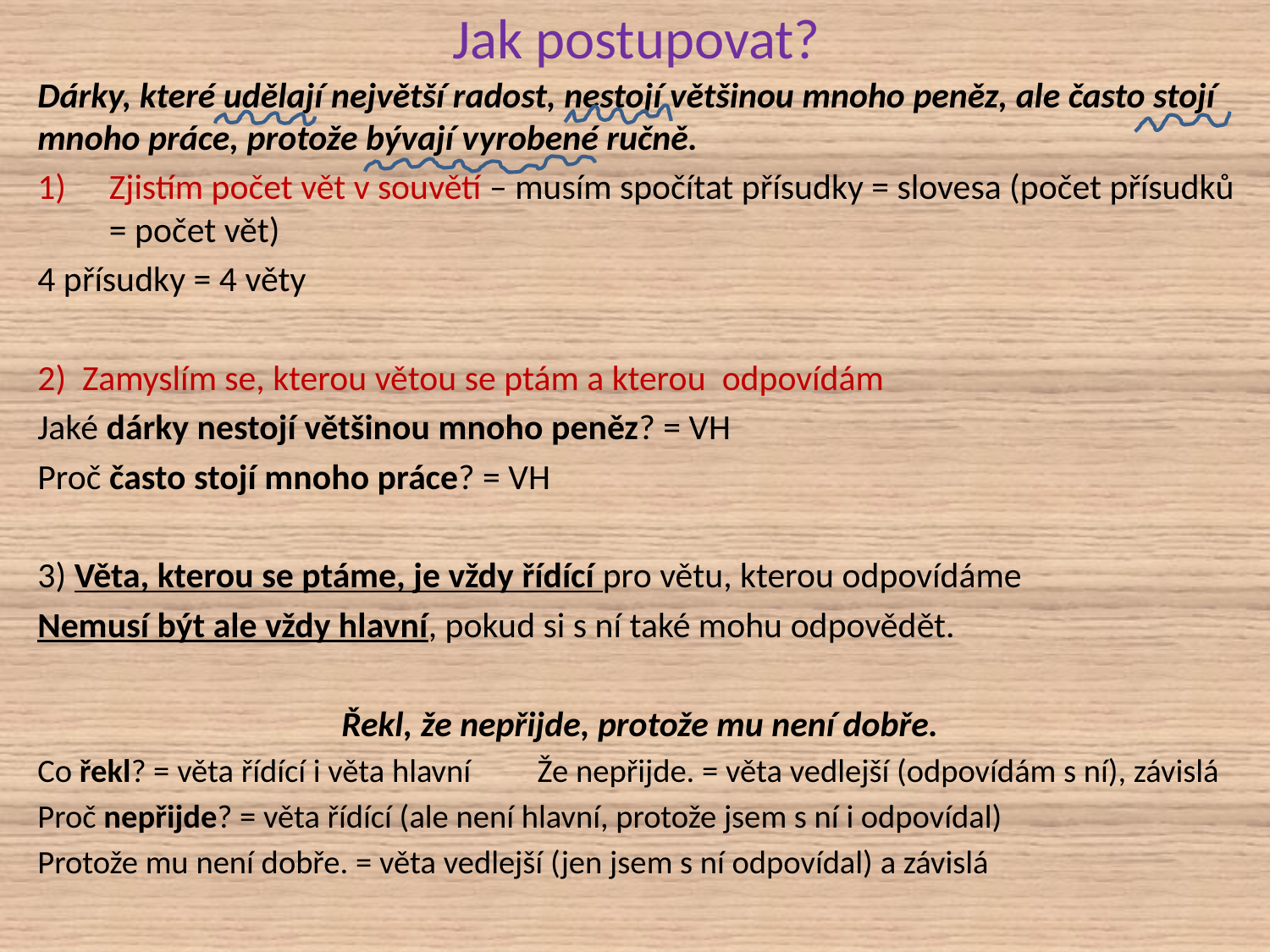

# Jak postupovat?
Dárky, které udělají největší radost, nestojí většinou mnoho peněz, ale často stojí mnoho práce, protože bývají vyrobené ručně.
Zjistím počet vět v souvětí – musím spočítat přísudky = slovesa (počet přísudků = počet vět)
4 přísudky = 4 věty

2)  Zamyslím se, kterou větou se ptám a kterou  odpovídám
Jaké dárky nestojí většinou mnoho peněz? = VH
Proč často stojí mnoho práce? = VH

3) Věta, kterou se ptáme, je vždy řídící pro větu, kterou odpovídáme
Nemusí být ale vždy hlavní, pokud si s ní také mohu odpovědět.

Řekl, že nepřijde, protože mu není dobře.
Co řekl? = věta řídící i věta hlavní         Že nepřijde. = věta vedlejší (odpovídám s ní), závislá
Proč nepřijde? = věta řídící (ale není hlavní, protože jsem s ní i odpovídal)
Protože mu není dobře. = věta vedlejší (jen jsem s ní odpovídal) a závislá